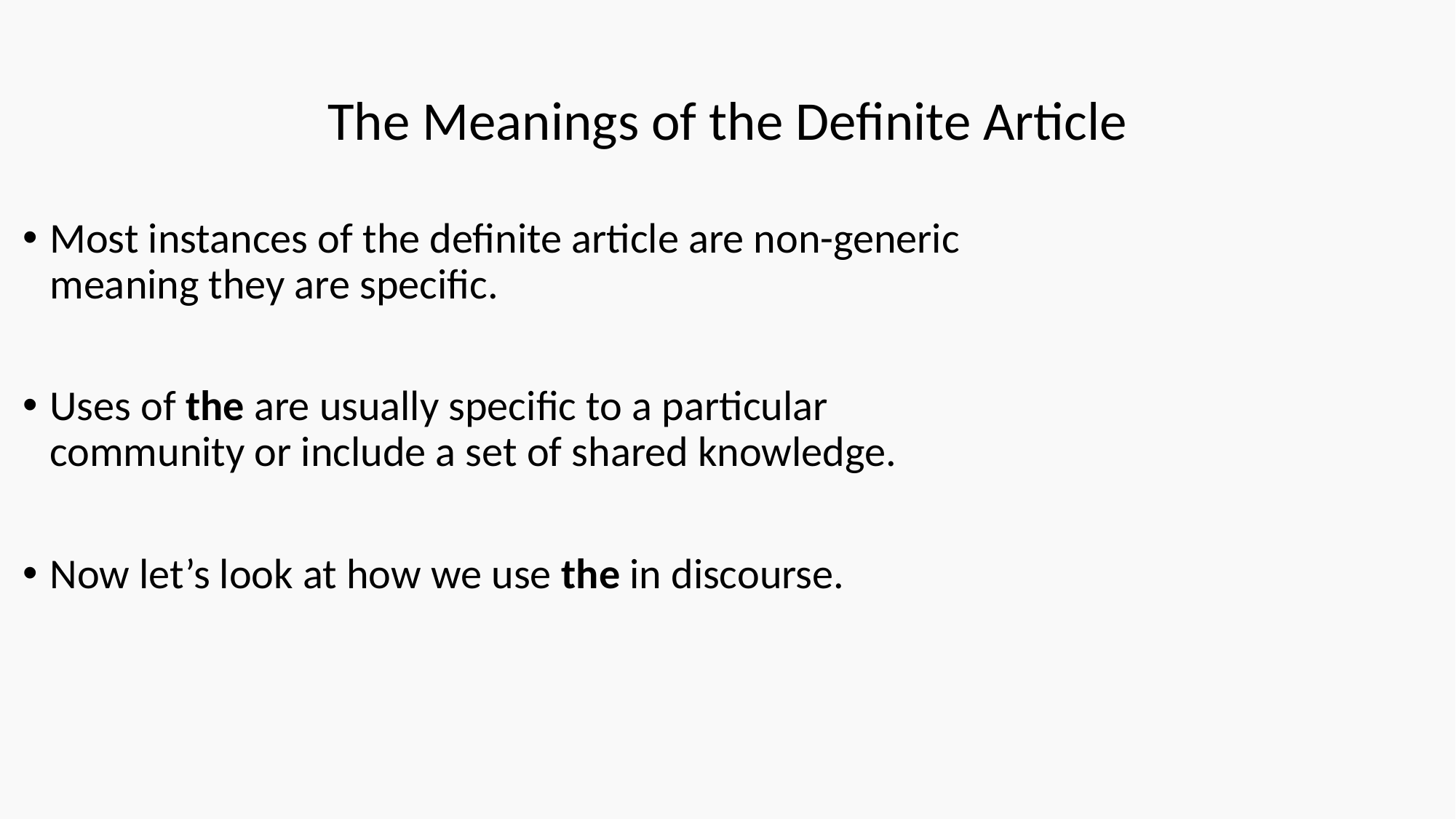

# The Meanings of the Definite Article
Most instances of the definite article are non-generic meaning they are specific.

Uses of the are usually specific to a particular community or include a set of shared knowledge.

Now let’s look at how we use the in discourse.